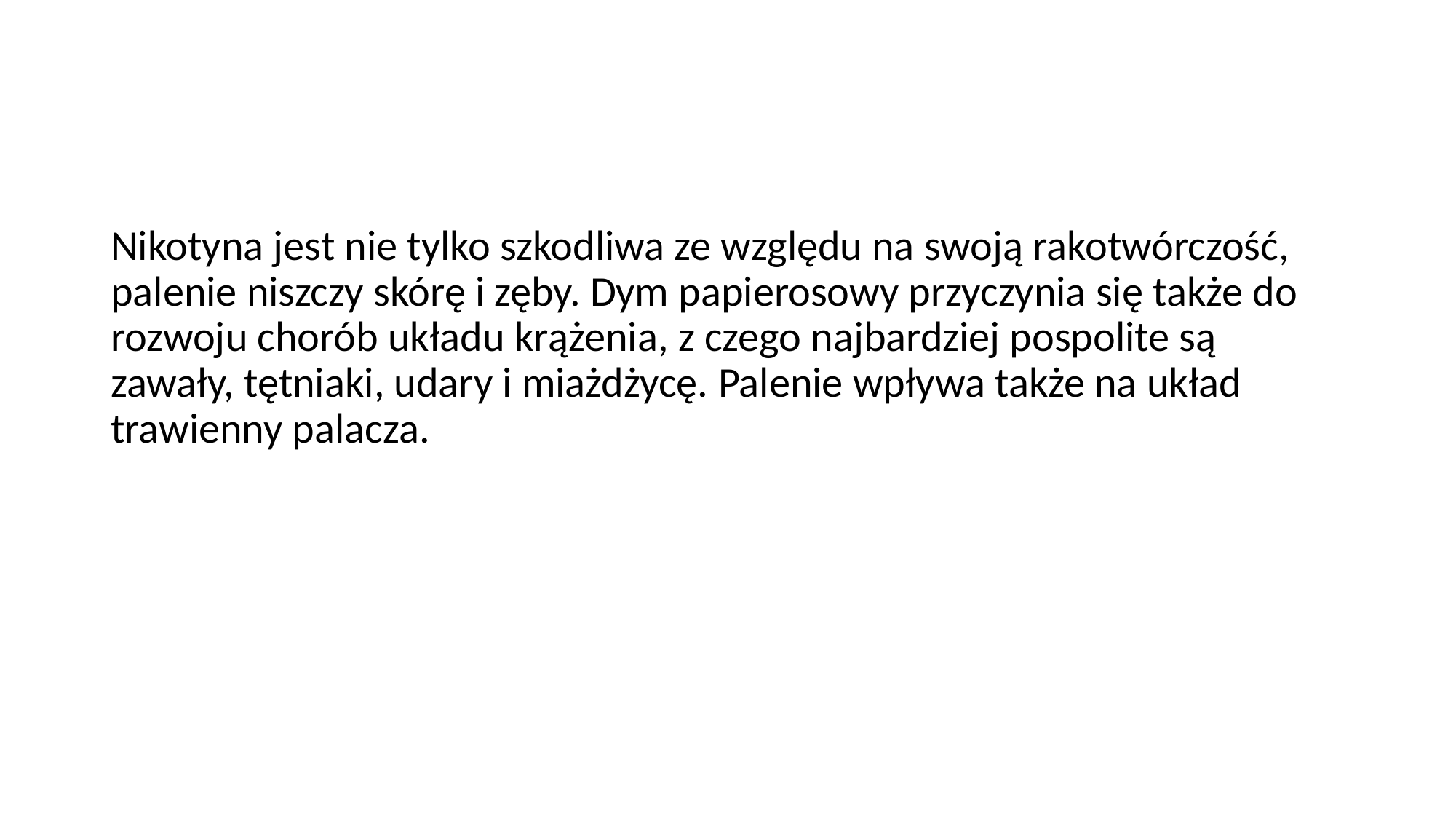

#
Nikotyna jest nie tylko szkodliwa ze względu na swoją rakotwórczość, palenie niszczy skórę i zęby. Dym papierosowy przyczynia się także do rozwoju chorób układu krążenia, z czego najbardziej pospolite są zawały, tętniaki, udary i miażdżycę. Palenie wpływa także na układ trawienny palacza.